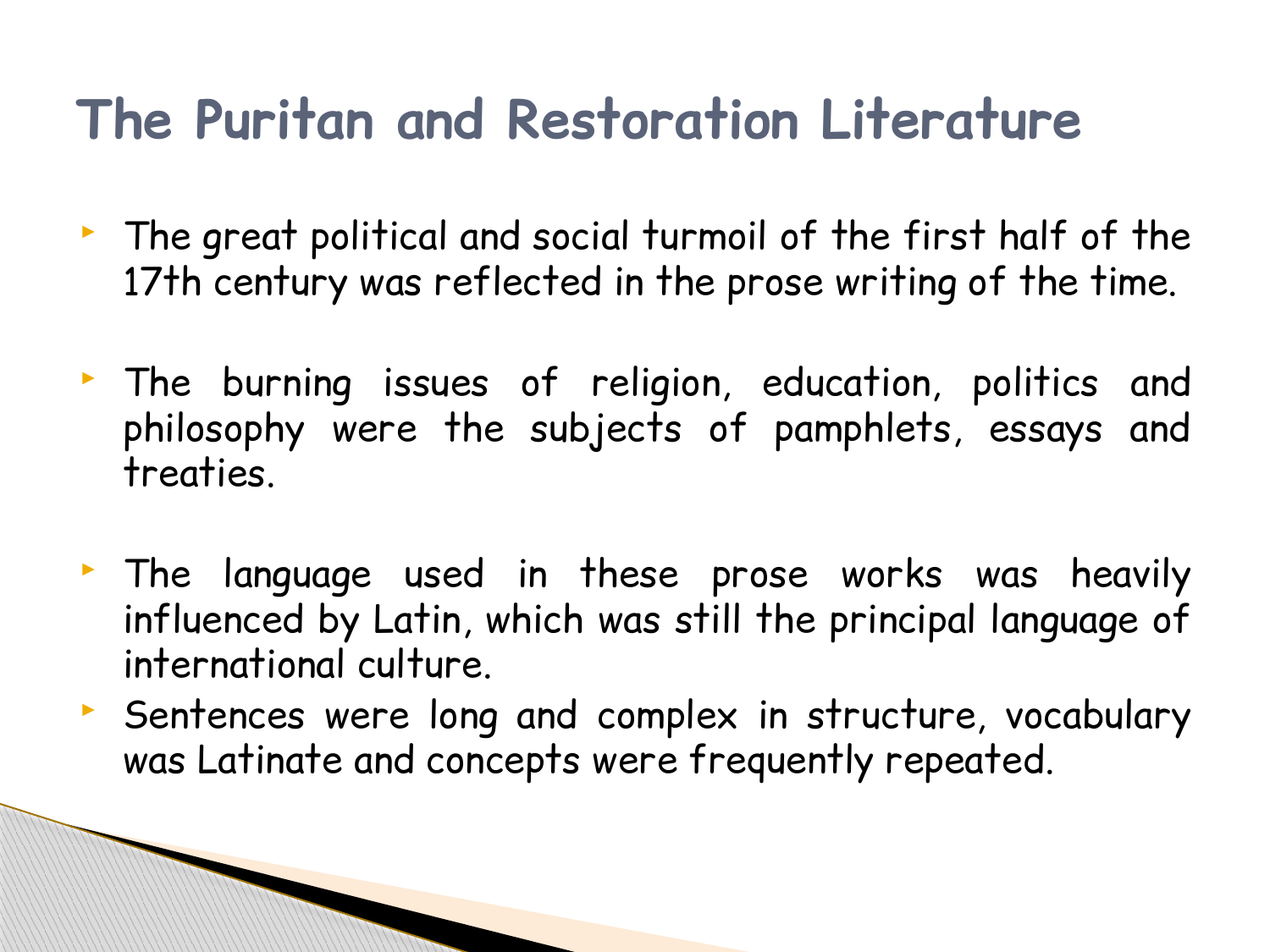

# The Puritan and Restoration Literature
The great political and social turmoil of the first half of the 17th century was reflected in the prose writing of the time.

The burning issues of religion, education, politics and philosophy were the subjects of pamphlets, essays and treaties.

The language used in these prose works was heavily influenced by Latin, which was still the principal language of international culture.
Sentences were long and complex in structure, vocabulary was Latinate and concepts were frequently repeated.